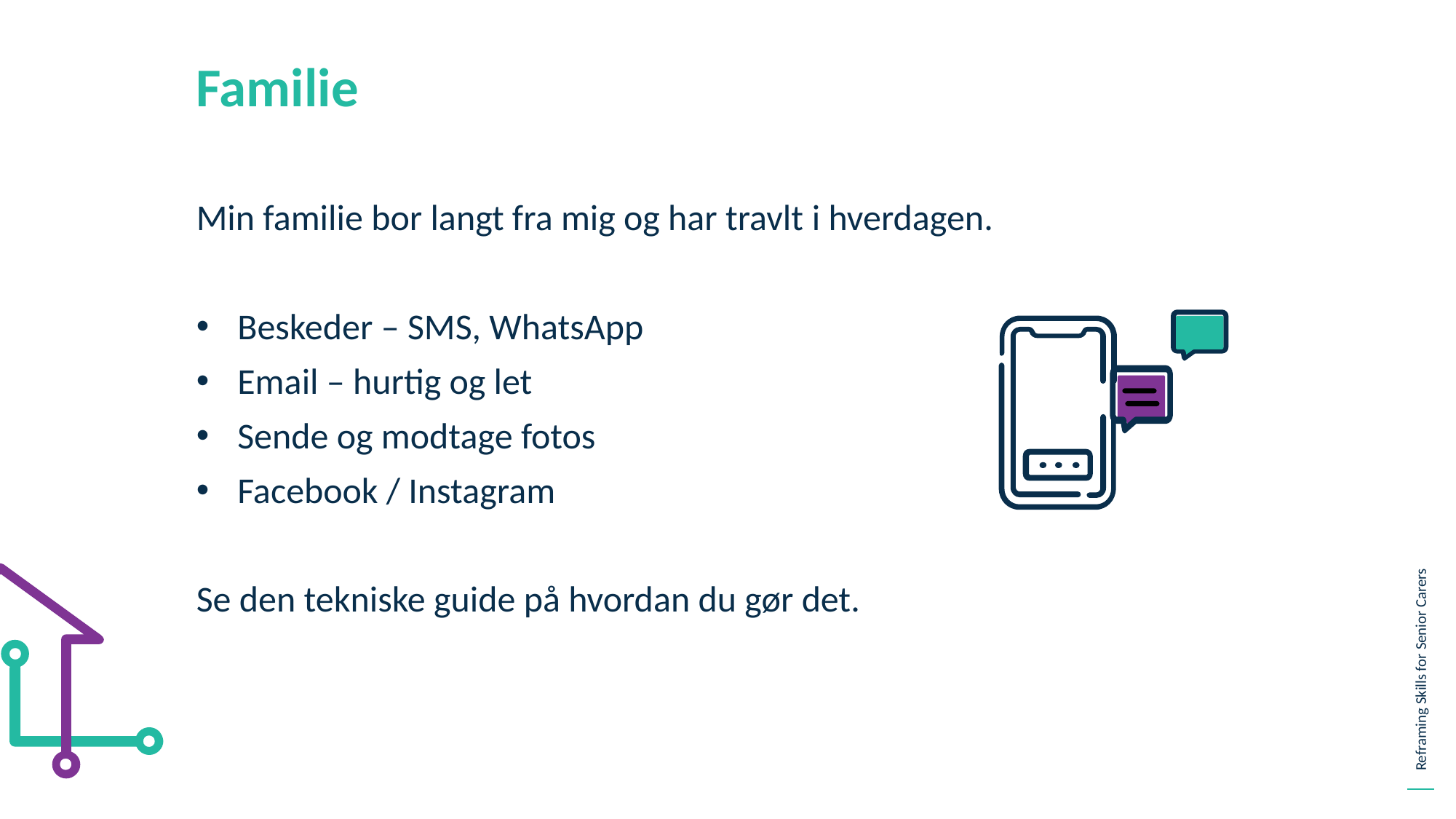

Familie
Min familie bor langt fra mig og har travlt i hverdagen.

Beskeder – SMS, WhatsApp
Email – hurtig og let
Sende og modtage fotos
Facebook / Instagram

Se den tekniske guide på hvordan du gør det.